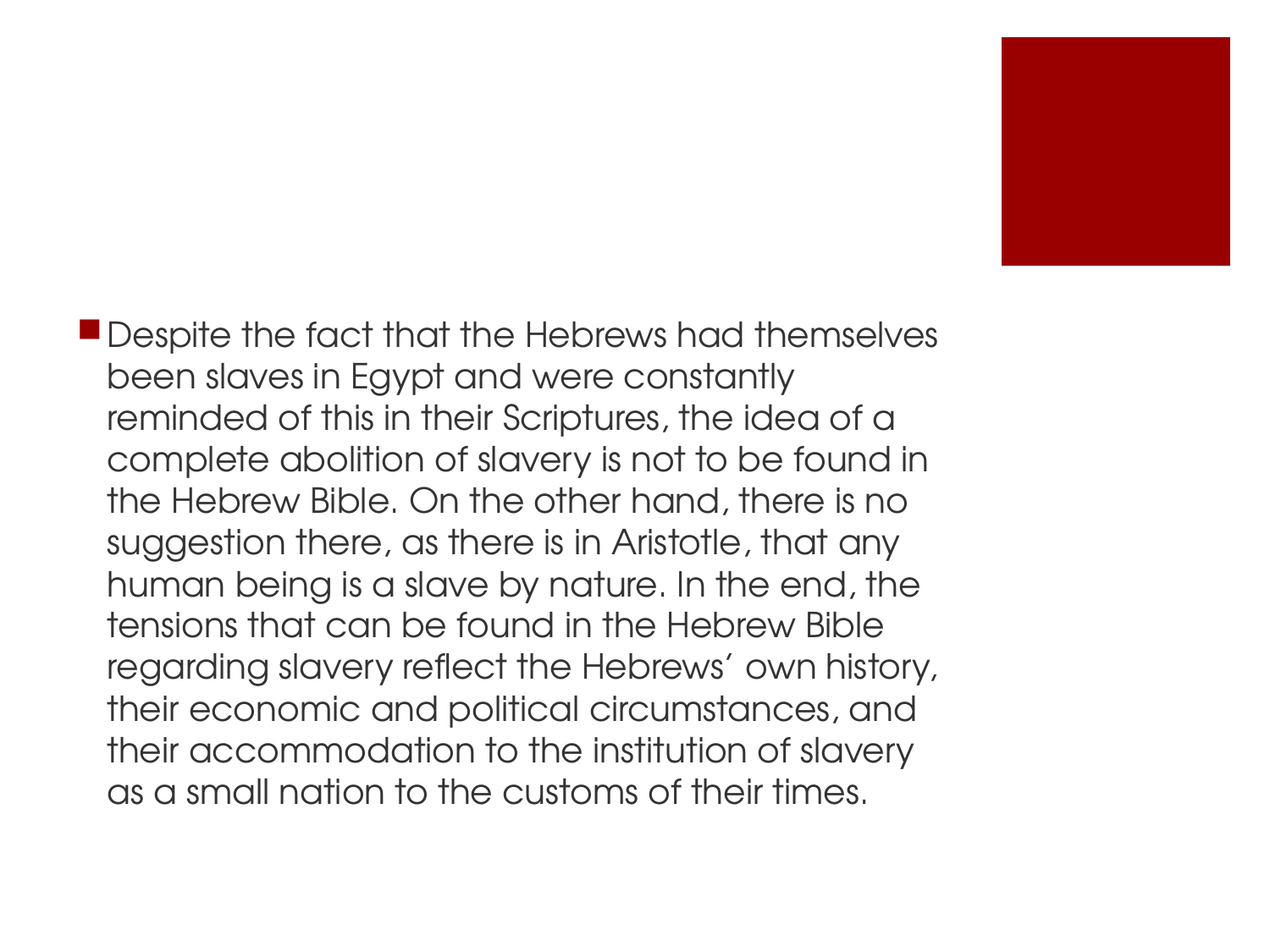

#
Despite the fact that the Hebrews had themselves been slaves in Egypt and were constantly reminded of this in their Scriptures, the idea of a complete abolition of slavery is not to be found in the Hebrew Bible. On the other hand, there is no suggestion there, as there is in Aristotle, that any human being is a slave by nature. In the end, the tensions that can be found in the Hebrew Bible regarding slavery reflect the Hebrews’ own history, their economic and political circumstances, and their accommodation to the institution of slavery as a small nation to the customs of their times.